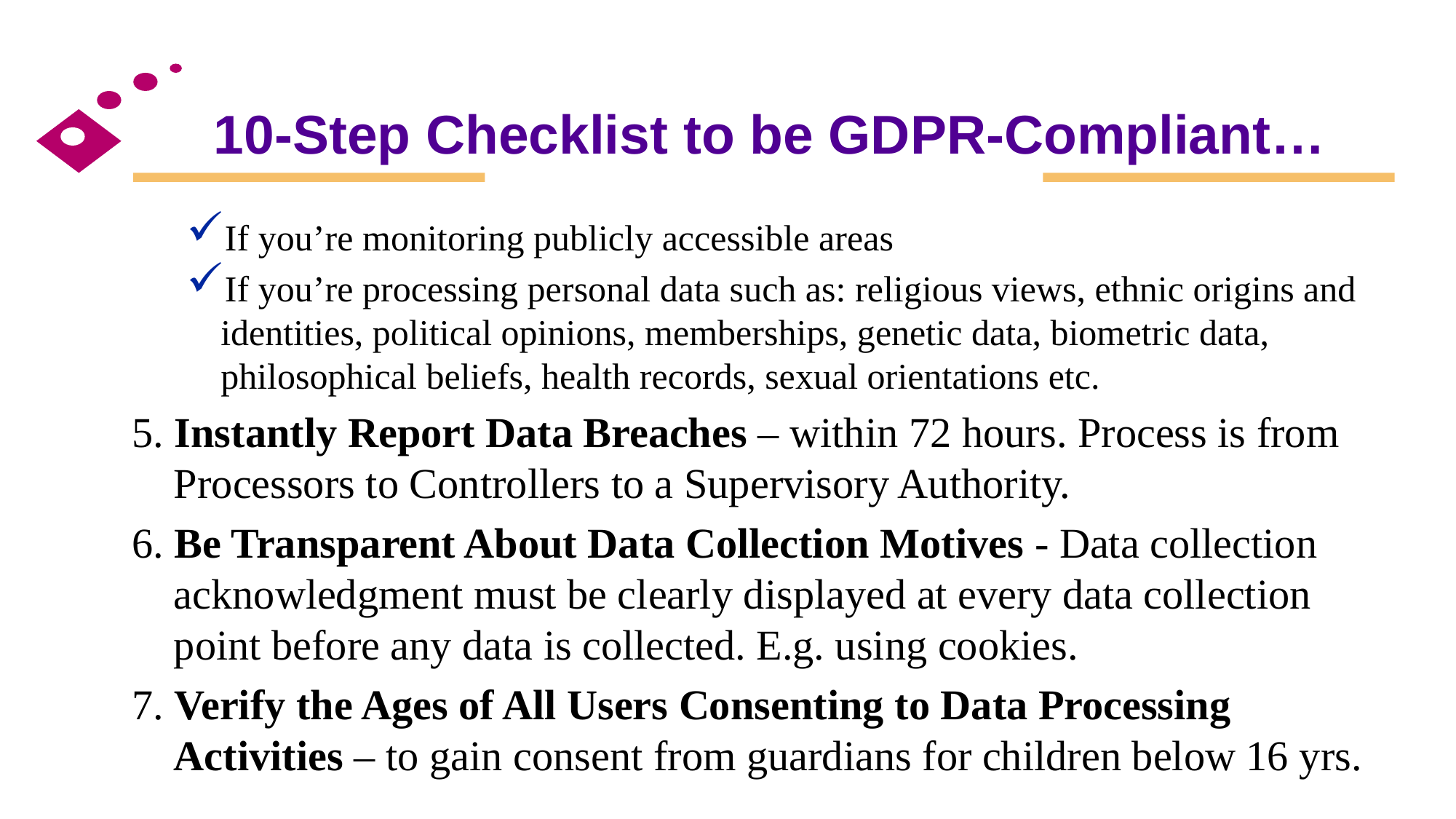

# 10-Step Checklist to be GDPR-Compliant…
If you’re monitoring publicly accessible areas
If you’re processing personal data such as: religious views, ethnic origins and identities, political opinions, memberships, genetic data, biometric data, philosophical beliefs, health records, sexual orientations etc.
5. Instantly Report Data Breaches – within 72 hours. Process is from Processors to Controllers to a Supervisory Authority.
6. Be Transparent About Data Collection Motives - Data collection acknowledgment must be clearly displayed at every data collection point before any data is collected. E.g. using cookies.
7. Verify the Ages of All Users Consenting to Data Processing Activities – to gain consent from guardians for children below 16 yrs.